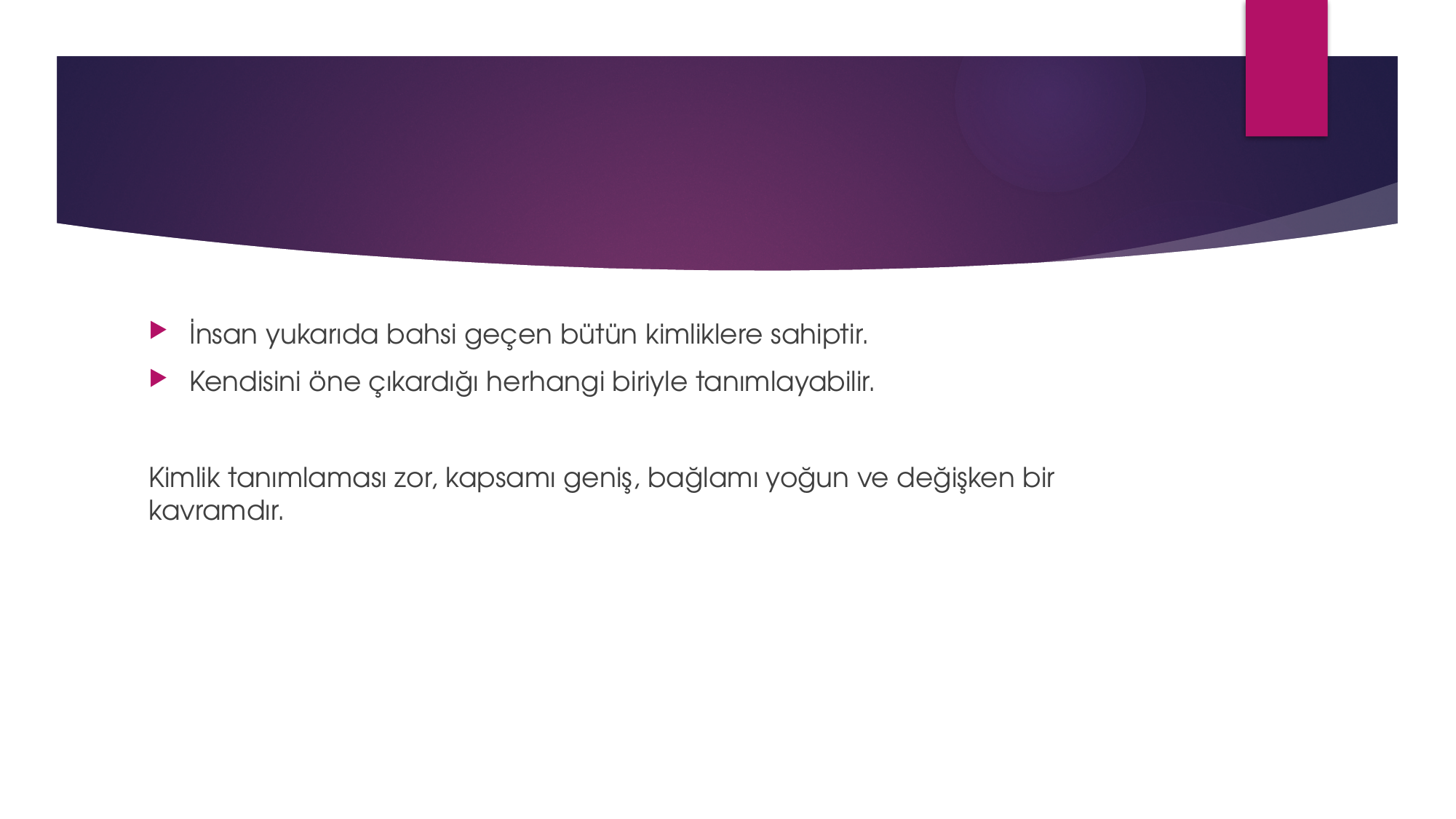

#
İnsan yukarıda bahsi geçen bütün kimliklere sahiptir.
Kendisini öne çıkardığı herhangi biriyle tanımlayabilir.

Kimlik tanımlaması zor, kapsamı geniş, bağlamı yoğun ve değişken bir kavramdır.